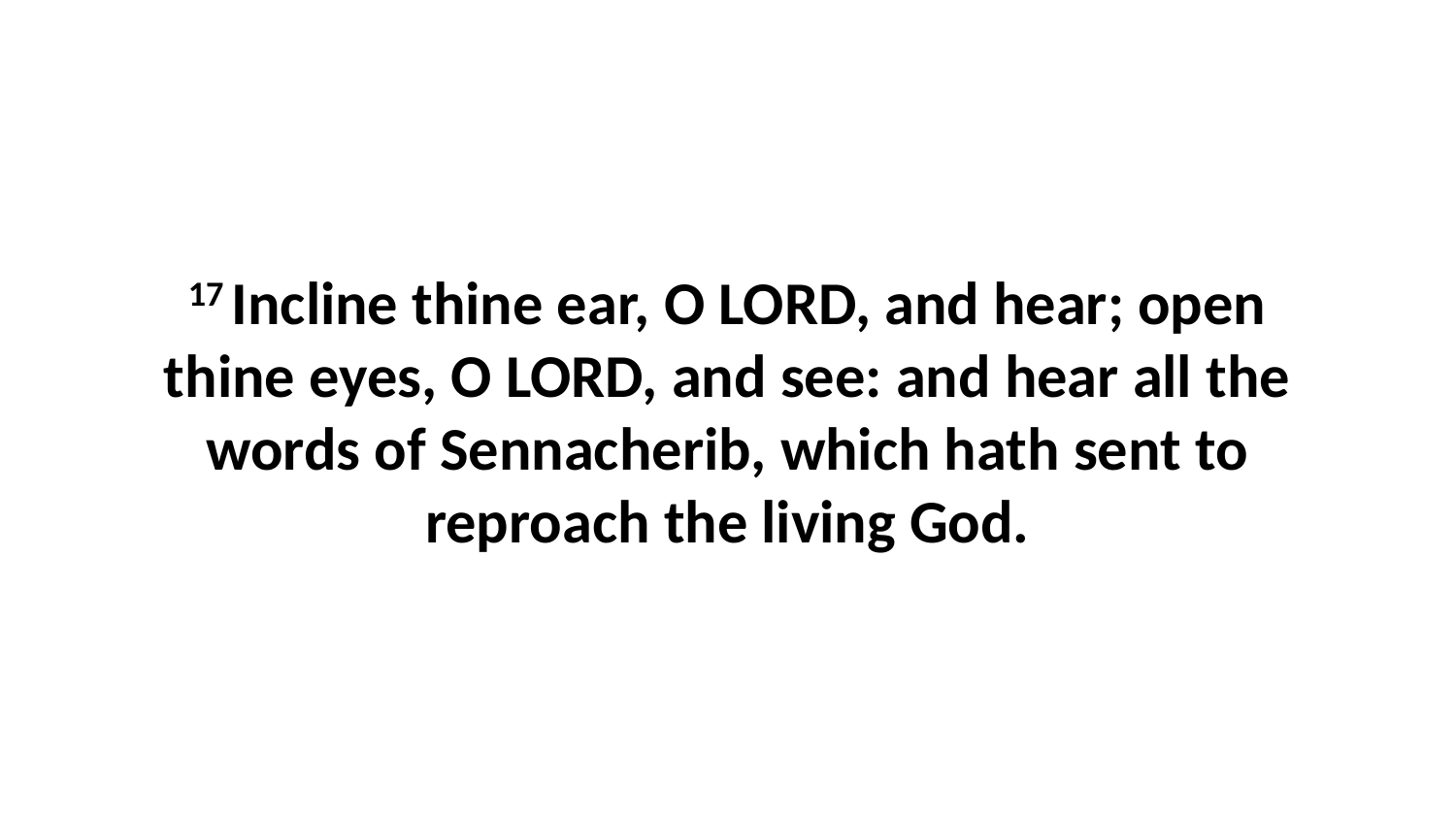

17 Incline thine ear, O LORD, and hear; open thine eyes, O LORD, and see: and hear all the words of Sennacherib, which hath sent to reproach the living God.